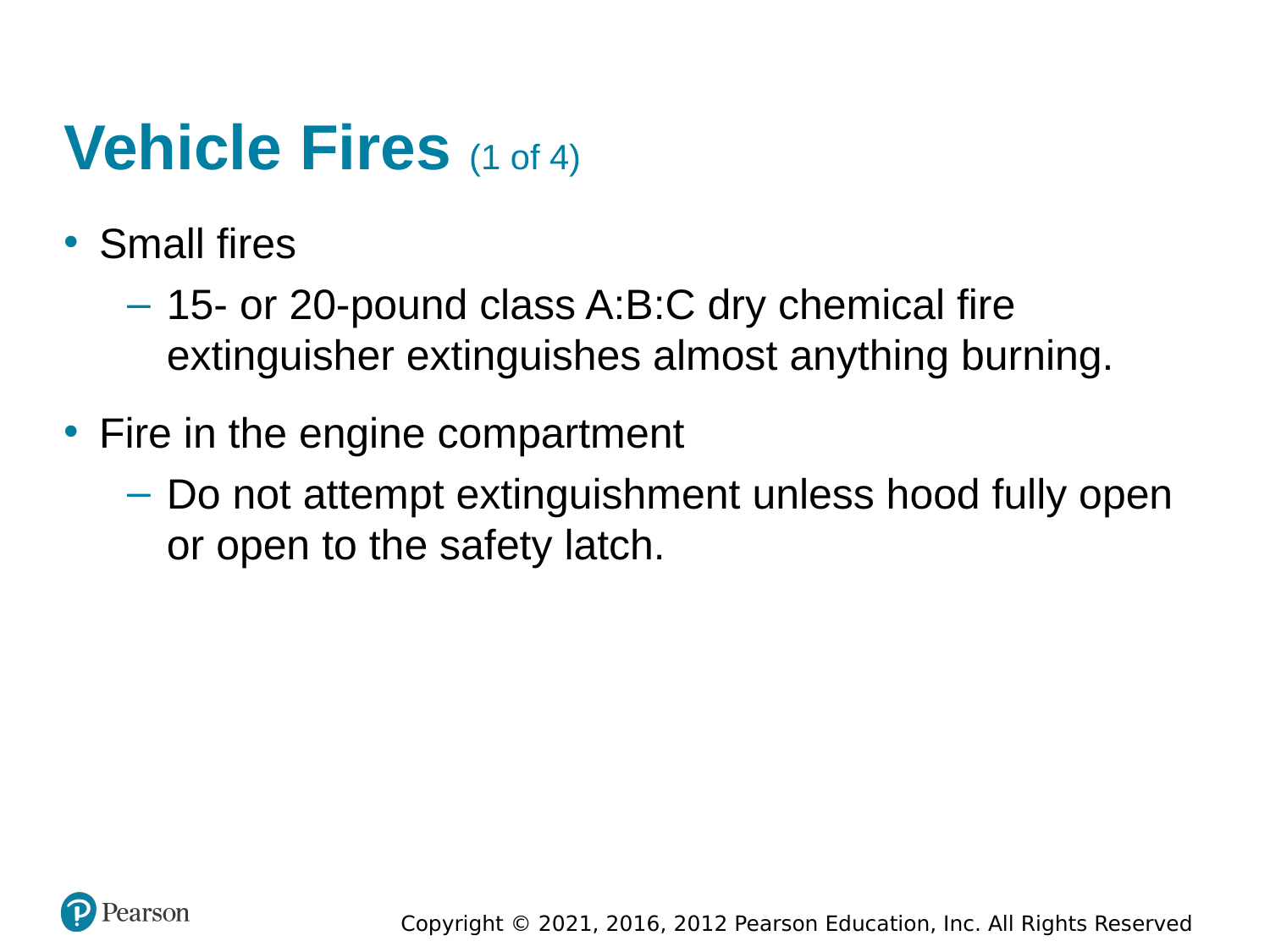

# Vehicle Fires (1 of 4)
Small fires
15- or 20-pound class A:B:C dry chemical fire extinguisher extinguishes almost anything burning.
Fire in the engine compartment
Do not attempt extinguishment unless hood fully open or open to the safety latch.